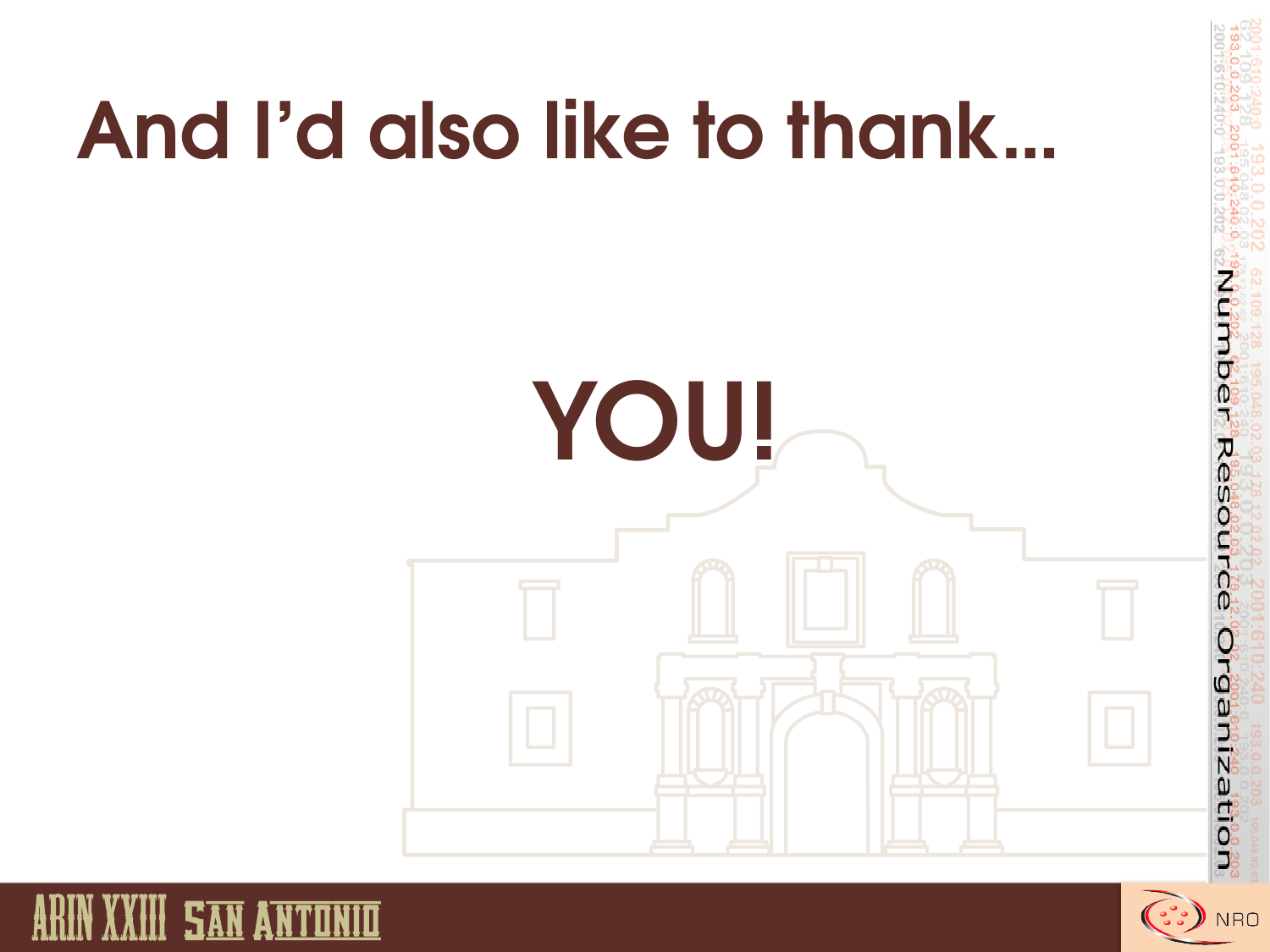

# And I’d also like to thank…
YOU!